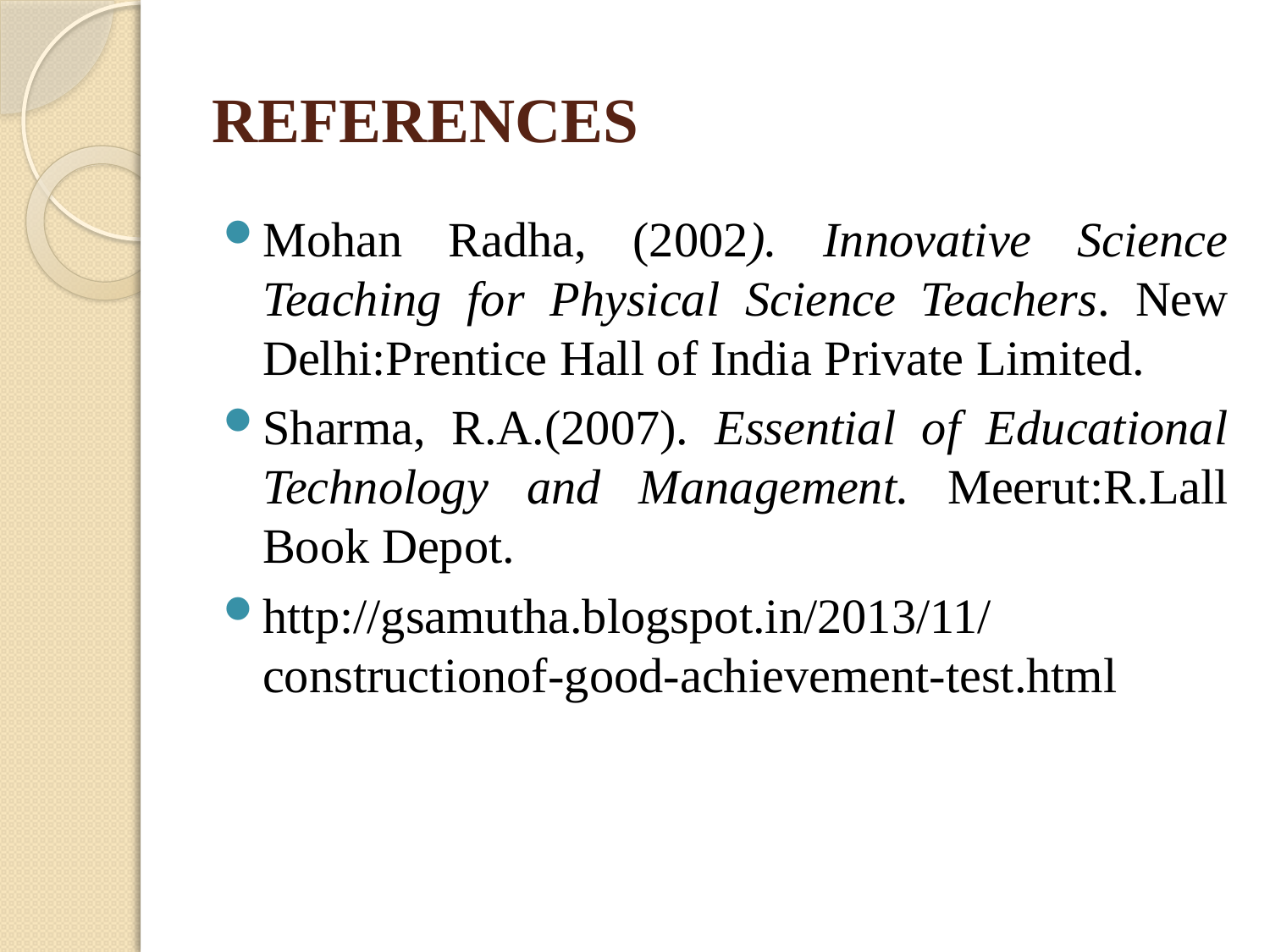

# REFERENCES
Mohan Radha, (2002). Innovative Science Teaching for Physical Science Teachers. New Delhi:Prentice Hall of India Private Limited.
Sharma, R.A.(2007). Essential of Educational Technology and Management. Meerut:R.Lall Book Depot.
http://gsamutha.blogspot.in/2013/11/constructionof-good-achievement-test.html